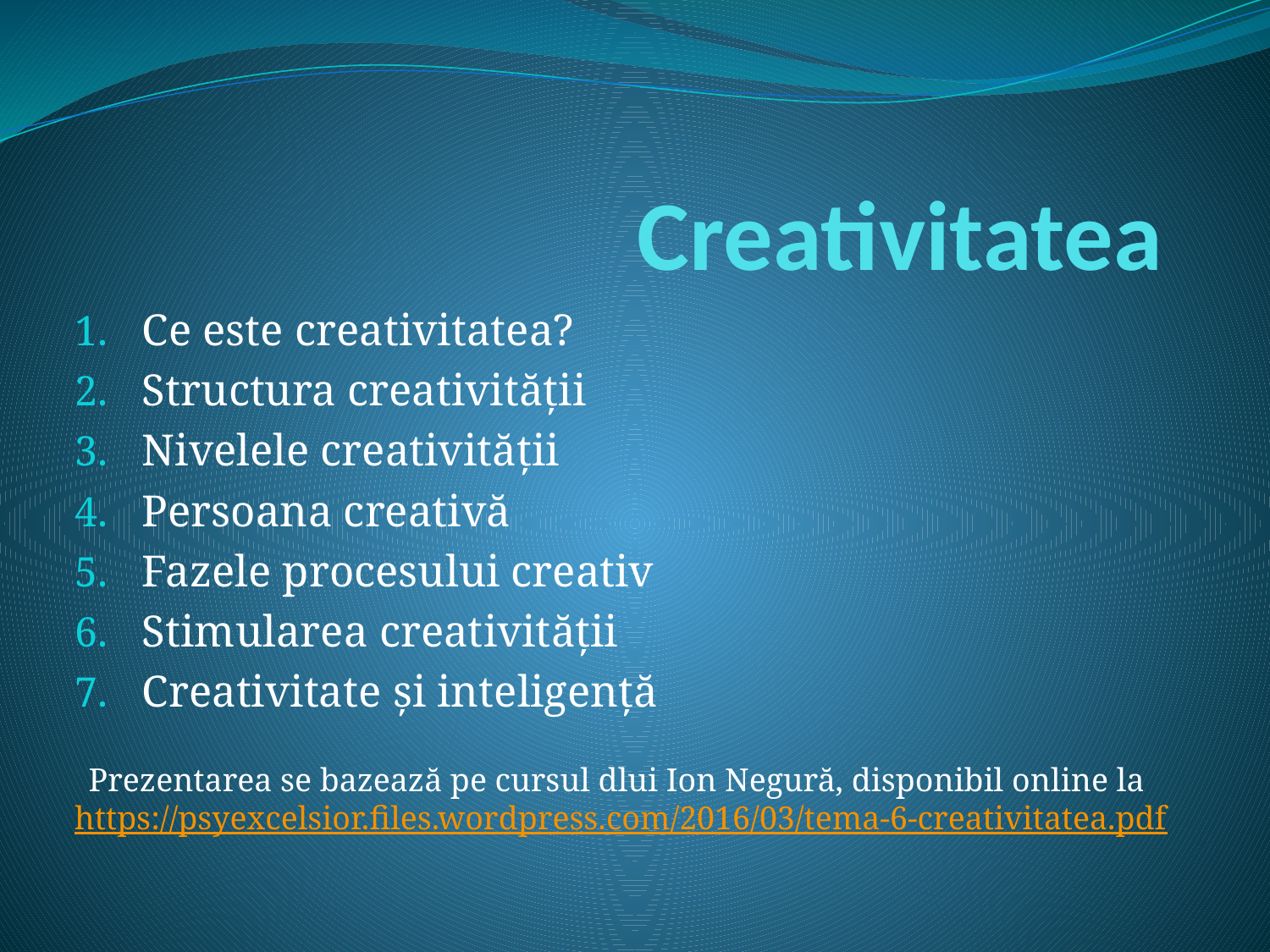

# Creativitatea
Ce este creativitatea?
Structura creativităţii
Nivelele creativităţii
Persoana creativă
Fazele procesului creativ
Stimularea creativităţii
Creativitate şi inteligenţă
Prezentarea se bazează pe cursul dlui Ion Negură, disponibil online la https://psyexcelsior.files.wordpress.com/2016/03/tema-6-creativitatea.pdf